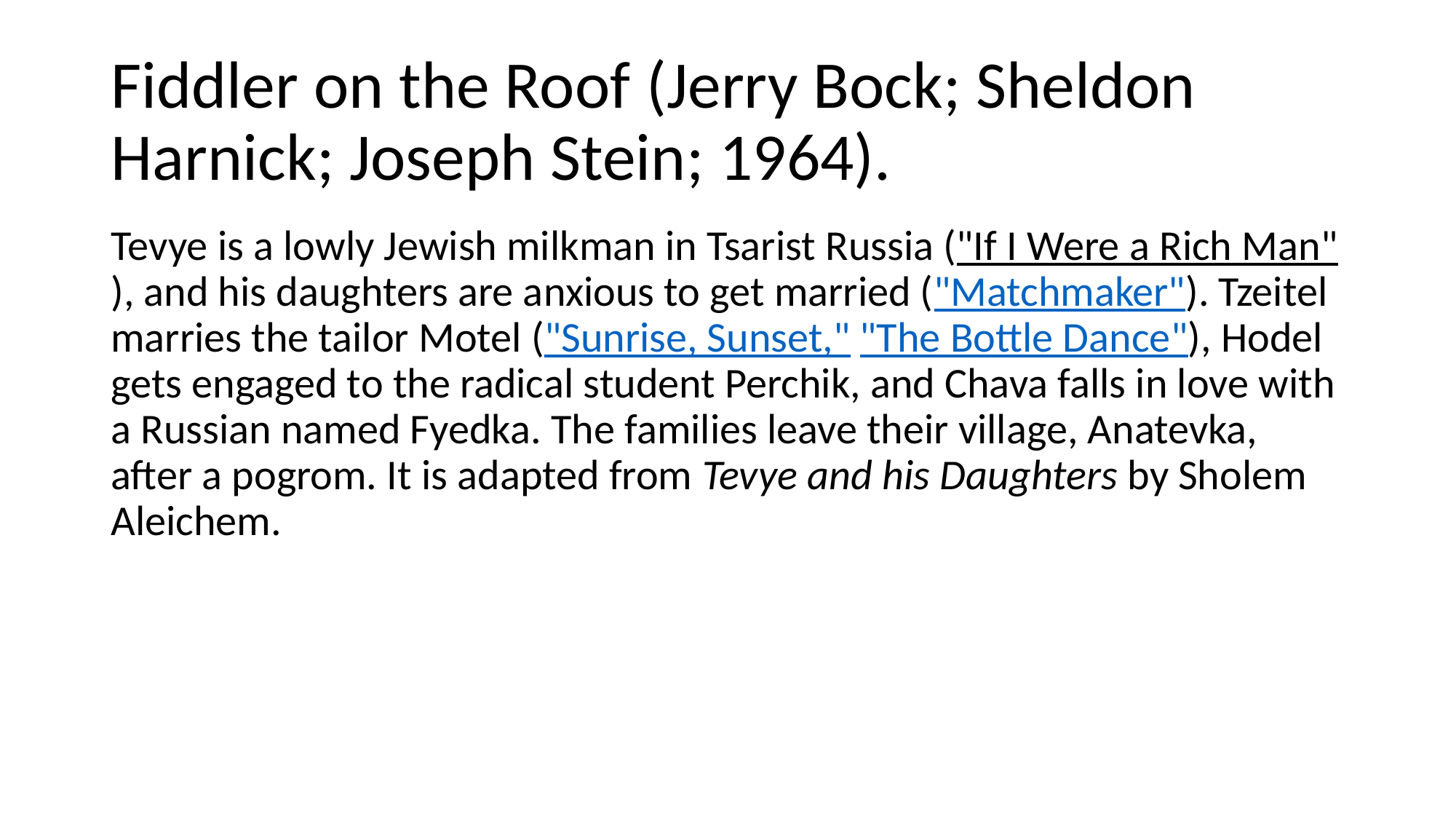

# Fiddler on the Roof (Jerry Bock; Sheldon Harnick; Joseph Stein; 1964).
Tevye is a lowly Jewish milkman in Tsarist Russia ("If I Were a Rich Man"), and his daughters are anxious to get married ("Matchmaker"). Tzeitel marries the tailor Motel ("Sunrise, Sunset," "The Bottle Dance"), Hodel gets engaged to the radical student Perchik, and Chava falls in love with a Russian named Fyedka. The families leave their village, Anatevka, after a pogrom. It is adapted from Tevye and his Daughters by Sholem Aleichem.